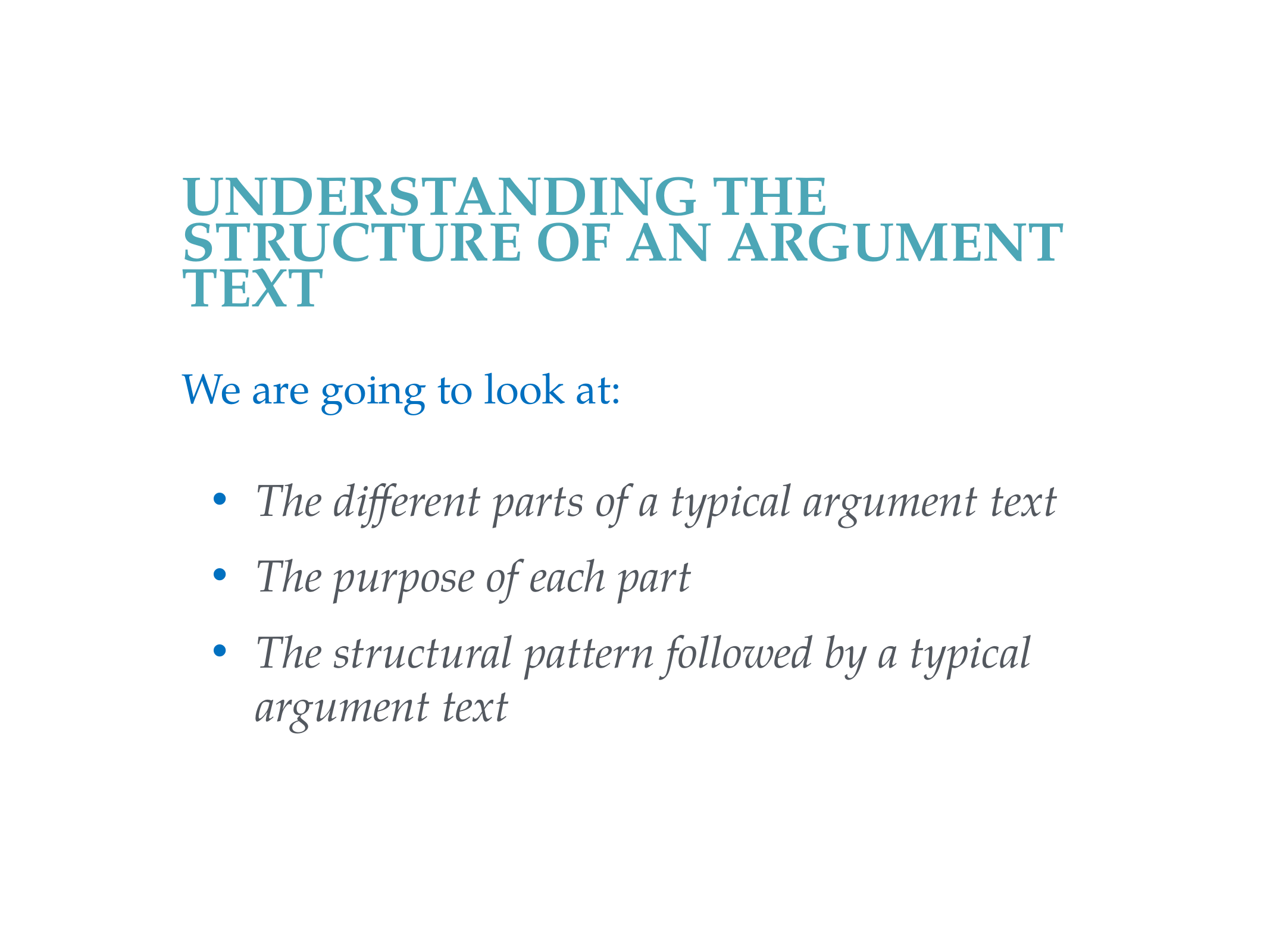

Understanding the structure of an Argument Text

We are going to look at:
The different parts of a typical argument text
The purpose of each part
The structural pattern followed by a typical argument text